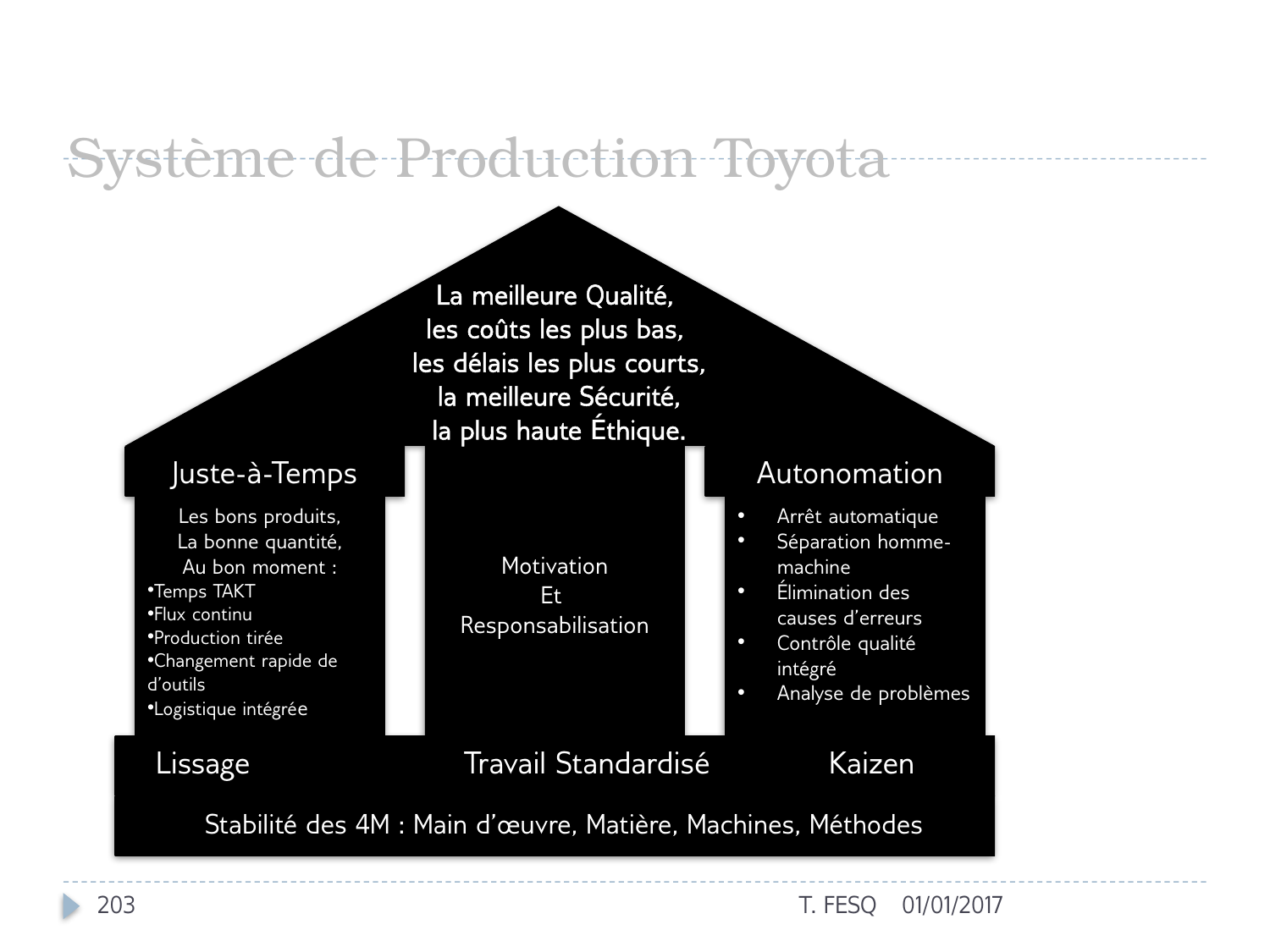

# Système de Production Toyota
La meilleure Qualité,
les coûts les plus bas,
les délais les plus courts,
 la meilleure Sécurité,
la plus haute Éthique.

Juste-à-Temps

Motivation
Et
Responsabilisation
Autonomation
Les bons produits,
La bonne quantité,
Au bon moment :
Temps TAKT
Flux continu
Production tirée
Changement rapide de d’outils
Logistique intégrée
Arrêt automatique
Séparation homme-machine
Élimination des causes d’erreurs
Contrôle qualité intégré
Analyse de problèmes

   Lissage	                      Travail Standardisé	       Kaizen
  Stabilité des 4M : Main d’œuvre, Matière, Machines, Méthodes
203
T. FESQ
01/01/2017